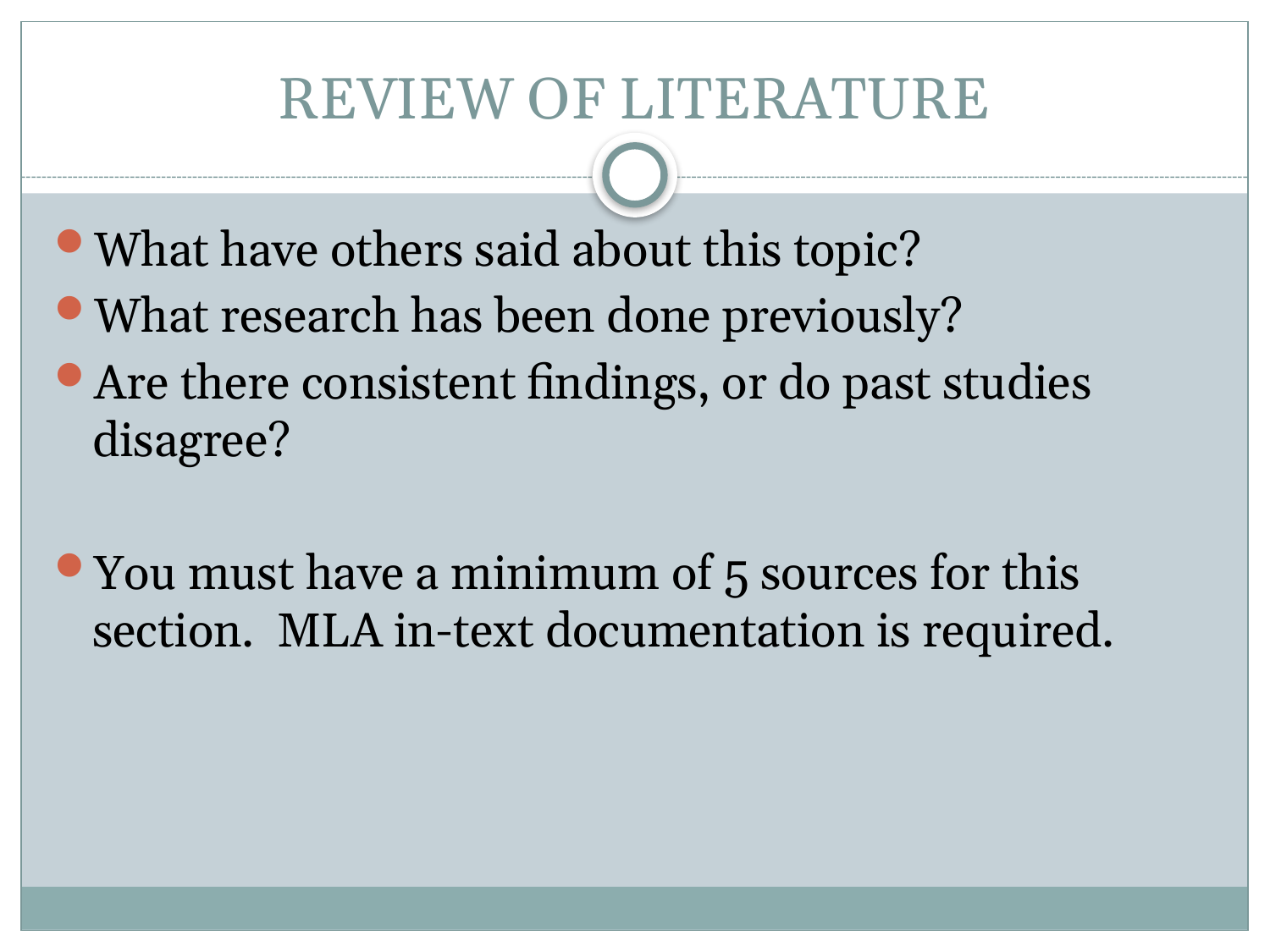

# REVIEW OF LITERATURE
What have others said about this topic?
What research has been done previously?
Are there consistent findings, or do past studies disagree?

You must have a minimum of 5 sources for this section.  MLA in-text documentation is required.